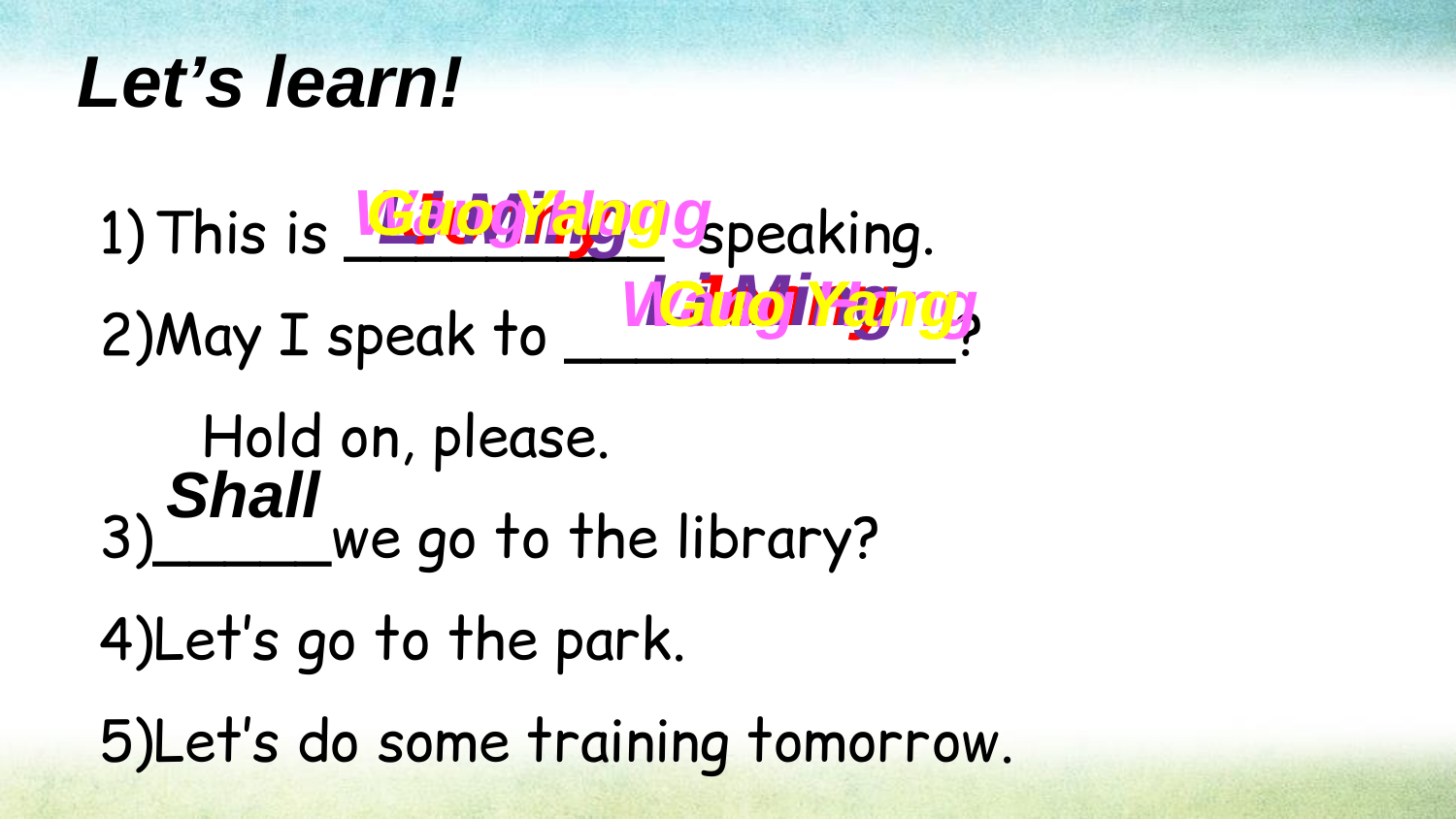

Let’s learn!
This is _________  speaking.
May I speak to ___________?
      Hold on, please.
_____we go to the library?
Let’s go to the park.
Let’s do some training tomorrow.
Wang Hong
Guo Yang
Li Ming
Jenny
Li Ming
Jenny
Wang Hong
Guo Yang
Shall